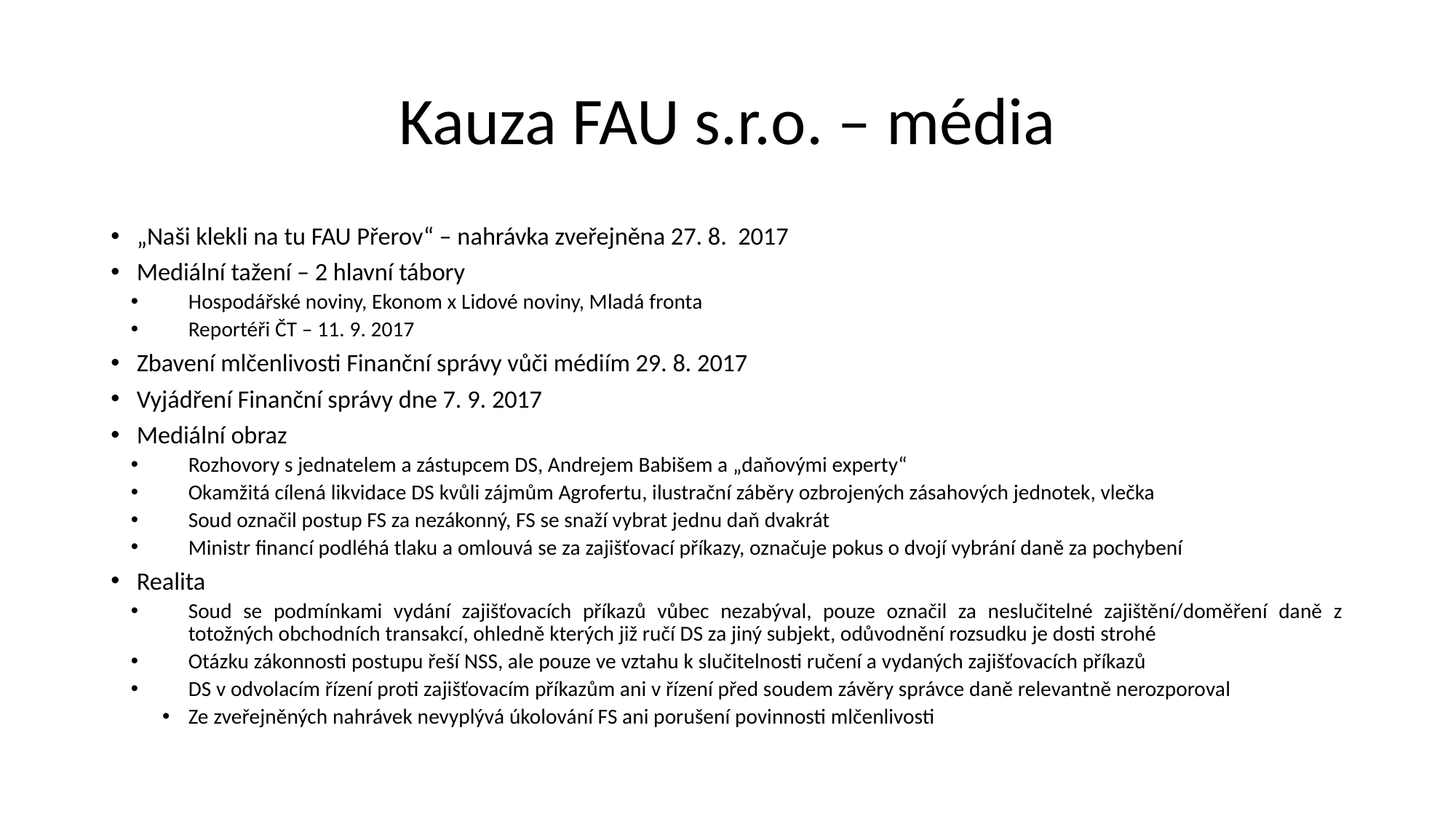

# Kauza FAU s.r.o. – média
„Naši klekli na tu FAU Přerov“ – nahrávka zveřejněna 27. 8.  2017
Mediální tažení – 2 hlavní tábory
Hospodářské noviny, Ekonom x Lidové noviny, Mladá fronta
Reportéři ČT – 11. 9. 2017
Zbavení mlčenlivosti Finanční správy vůči médiím 29. 8. 2017
Vyjádření Finanční správy dne 7. 9. 2017
Mediální obraz
Rozhovory s jednatelem a zástupcem DS, Andrejem Babišem a „daňovými experty“
Okamžitá cílená likvidace DS kvůli zájmům Agrofertu, ilustrační záběry ozbrojených zásahových jednotek, vlečka
Soud označil postup FS za nezákonný, FS se snaží vybrat jednu daň dvakrát
Ministr financí podléhá tlaku a omlouvá se za zajišťovací příkazy, označuje pokus o dvojí vybrání daně za pochybení
Realita
Soud se podmínkami vydání zajišťovacích příkazů vůbec nezabýval, pouze označil za neslučitelné zajištění/doměření daně z totožných obchodních transakcí, ohledně kterých již ručí DS za jiný subjekt, odůvodnění rozsudku je dosti strohé
Otázku zákonnosti postupu řeší NSS, ale pouze ve vztahu k slučitelnosti ručení a vydaných zajišťovacích příkazů
DS v odvolacím řízení proti zajišťovacím příkazům ani v řízení před soudem závěry správce daně relevantně nerozporoval
Ze zveřejněných nahrávek nevyplývá úkolování FS ani porušení povinnosti mlčenlivosti